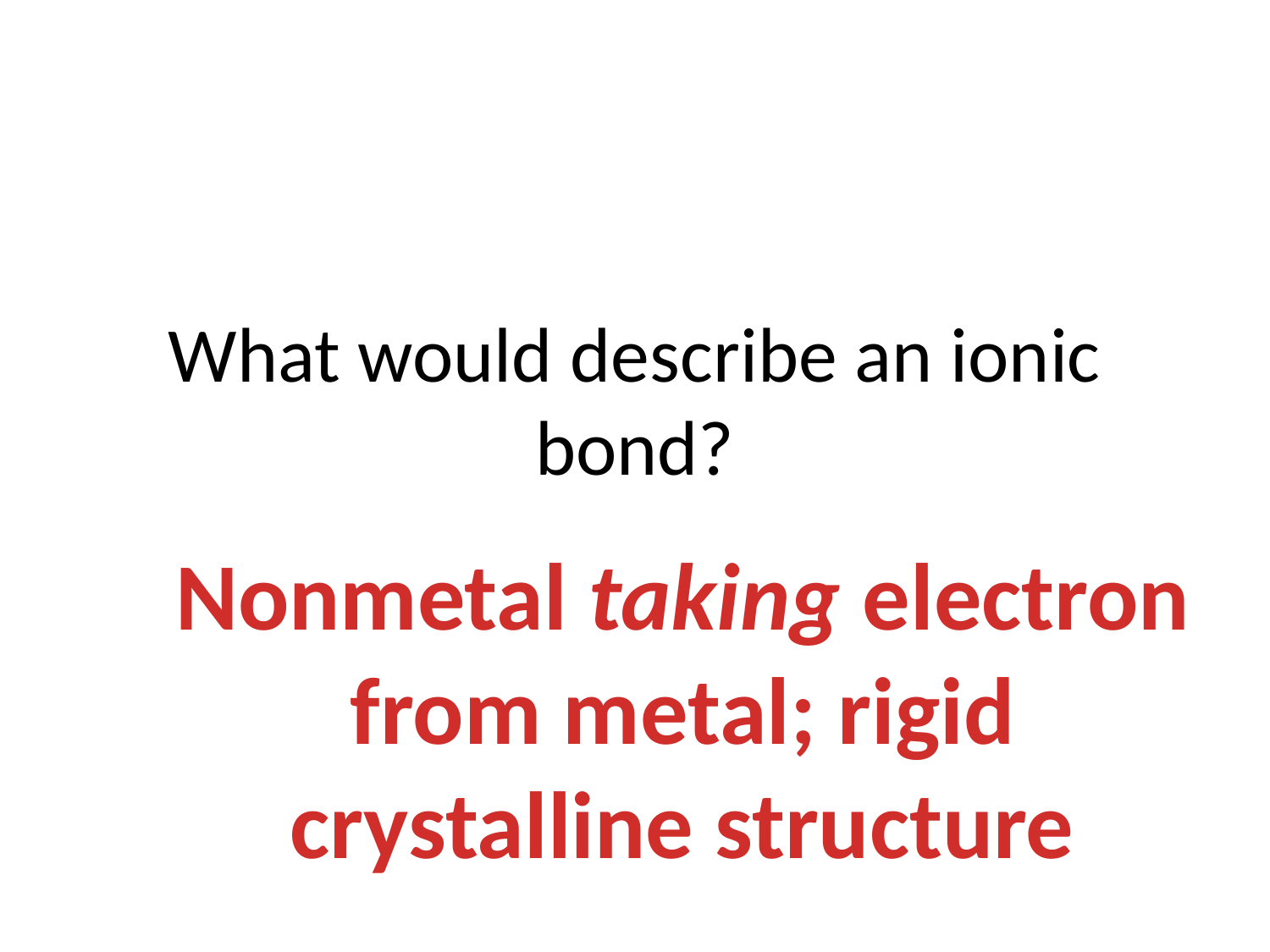

# What would describe an ionic bond?
Nonmetal taking electron from metal; rigid crystalline structure